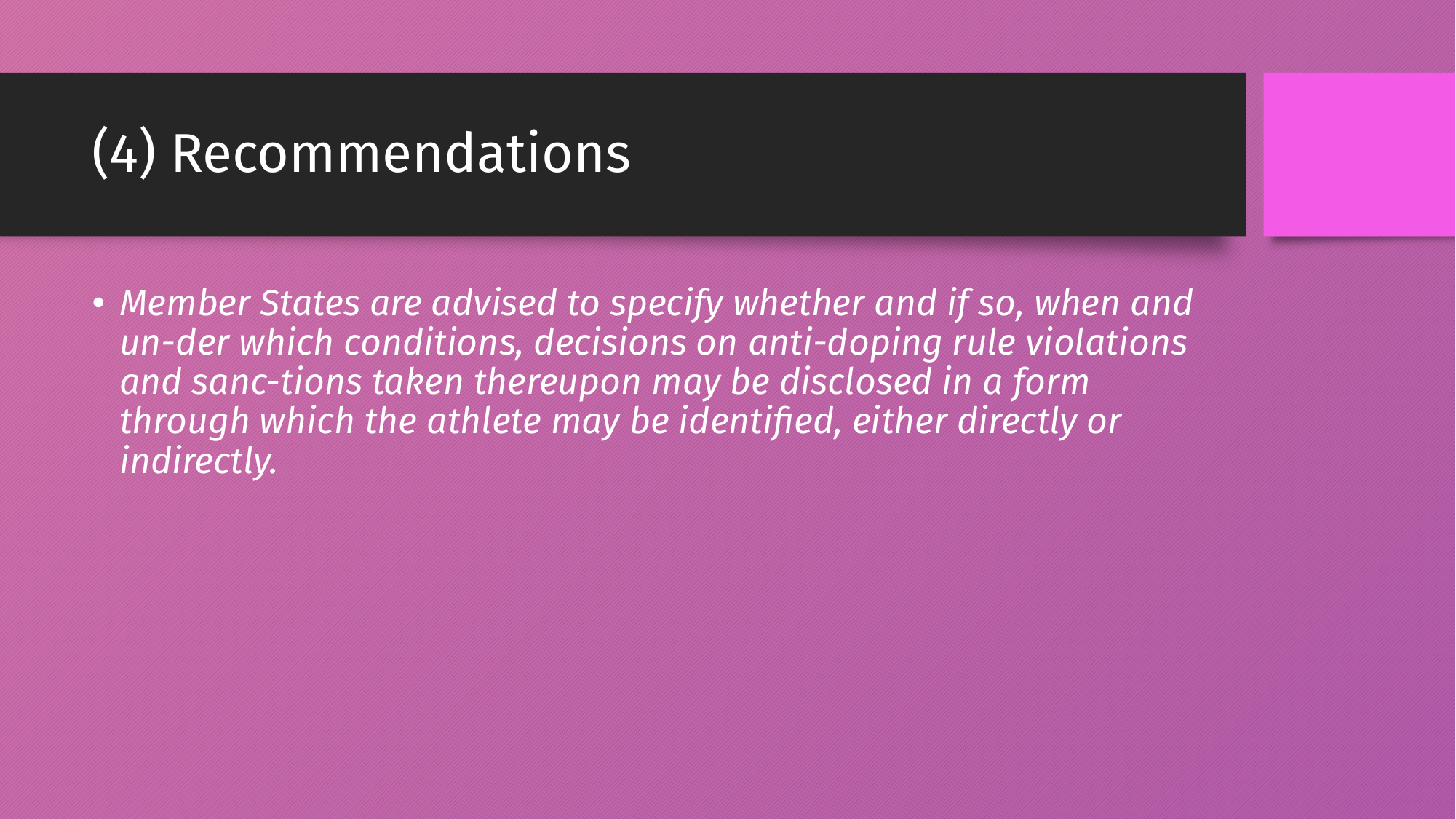

# (4) Recommendations
Member States are advised to specify whether and if so, when and un-der which conditions, decisions on anti-doping rule violations and sanc-tions taken thereupon may be disclosed in a form through which the athlete may be identified, either directly or indirectly.